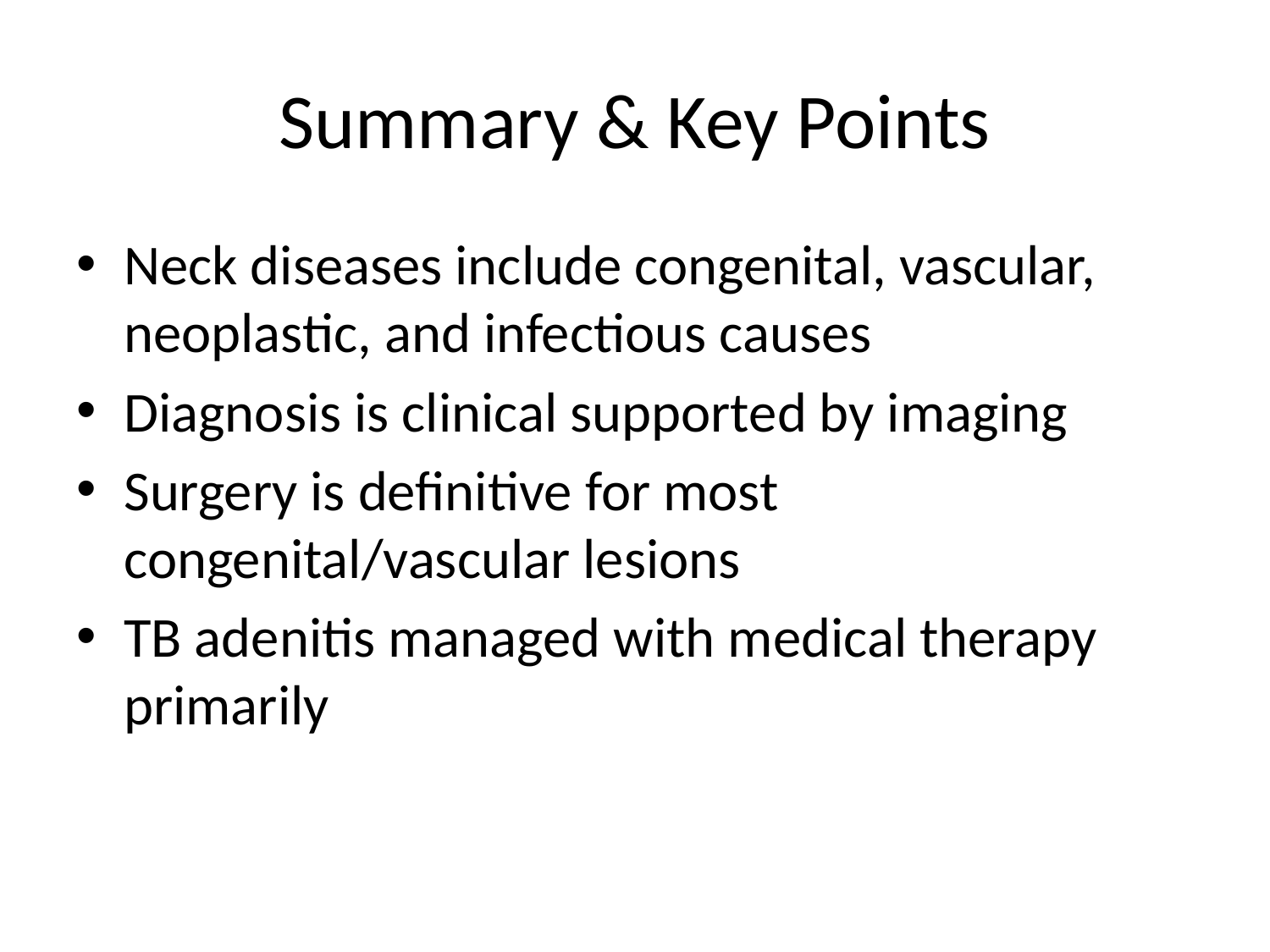

# Summary & Key Points
Neck diseases include congenital, vascular, neoplastic, and infectious causes
Diagnosis is clinical supported by imaging
Surgery is definitive for most congenital/vascular lesions
TB adenitis managed with medical therapy primarily